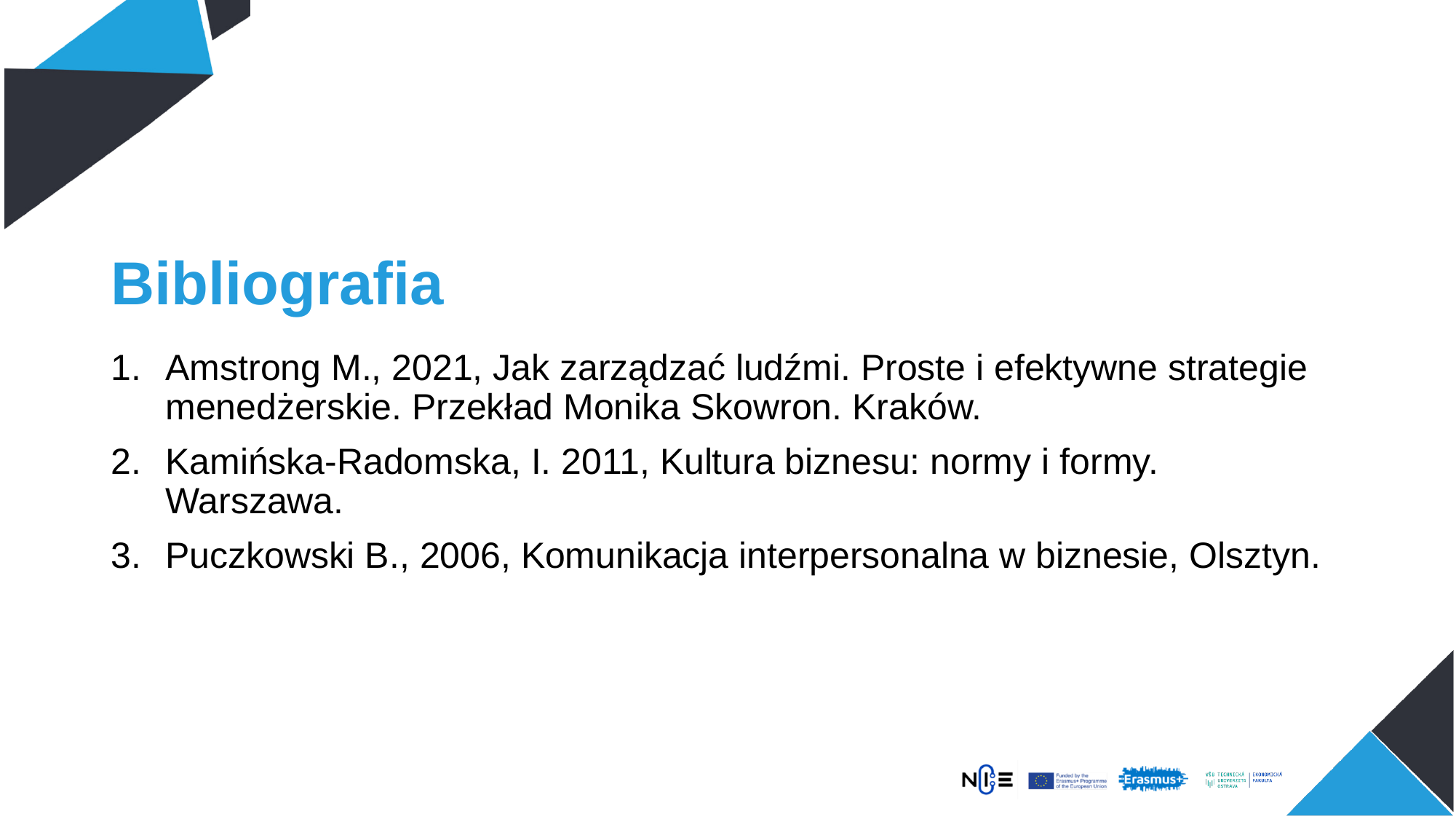

# Bibliografia

Amstrong M., 2021, Jak zarządzać ludźmi. Proste i efektywne strategie menedżerskie. Przekład Monika Skowron. Kraków.
Kamińska-Radomska, I. 2011, Kultura biznesu: normy i formy. Warszawa.
Puczkowski B., 2006, Komunikacja interpersonalna w biznesie, Olsztyn.